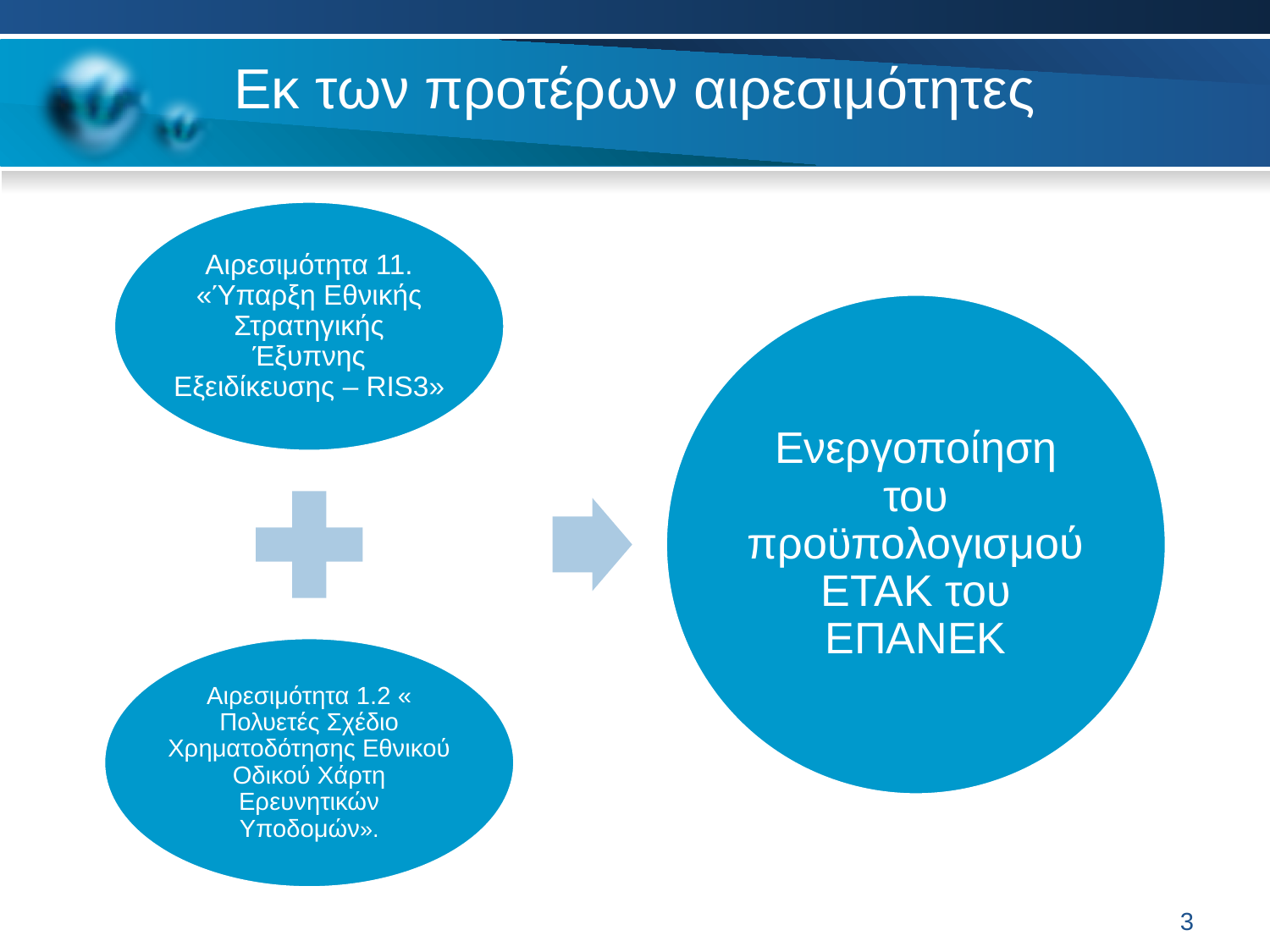

# Εκ των προτέρων αιρεσιμότητες
Αιρεσιμότητα 11. «Ύπαρξη Εθνικής Στρατηγικής Έξυπνης Εξειδίκευσης – RIS3»

Αιρεσιμότητα 1.2 « Πολυετές Σχέδιο Χρηματοδότησης Εθνικού Οδικού Χάρτη Ερευνητικών Υποδομών».

Ενεργοποίηση του προϋπολογισμού ΕΤΑΚ του ΕΠΑΝΕΚ
3